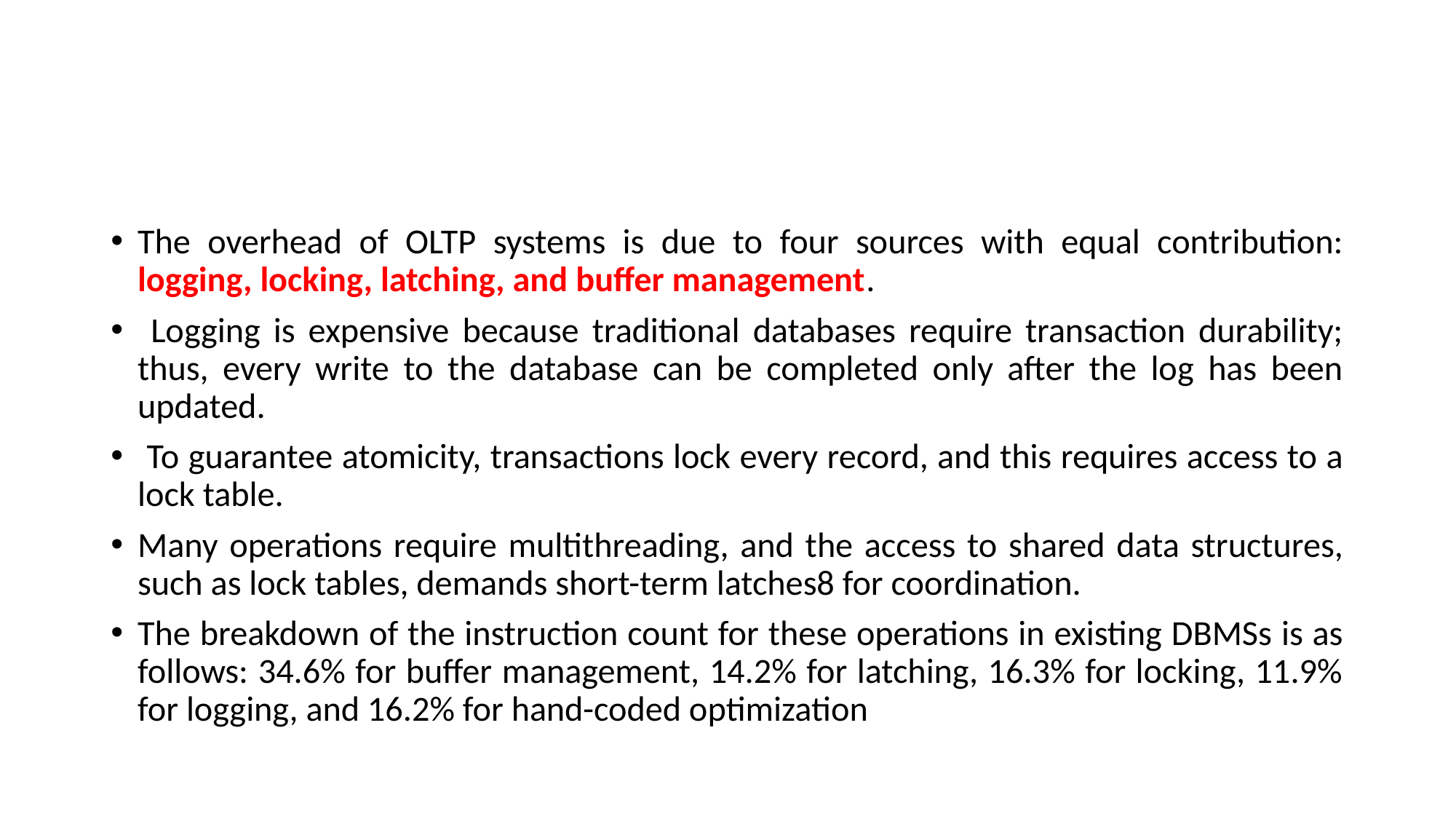

#
The overhead of OLTP systems is due to four sources with equal contribution: logging, locking, latching, and buffer management.
 Logging is expensive because traditional databases require transaction durability; thus, every write to the database can be completed only after the log has been updated.
 To guarantee atomicity, transactions lock every record, and this requires access to a lock table.
Many operations require multithreading, and the access to shared data structures, such as lock tables, demands short-term latches8 for coordination.
The breakdown of the instruction count for these operations in existing DBMSs is as follows: 34.6% for buffer management, 14.2% for latching, 16.3% for locking, 11.9% for logging, and 16.2% for hand-coded optimization